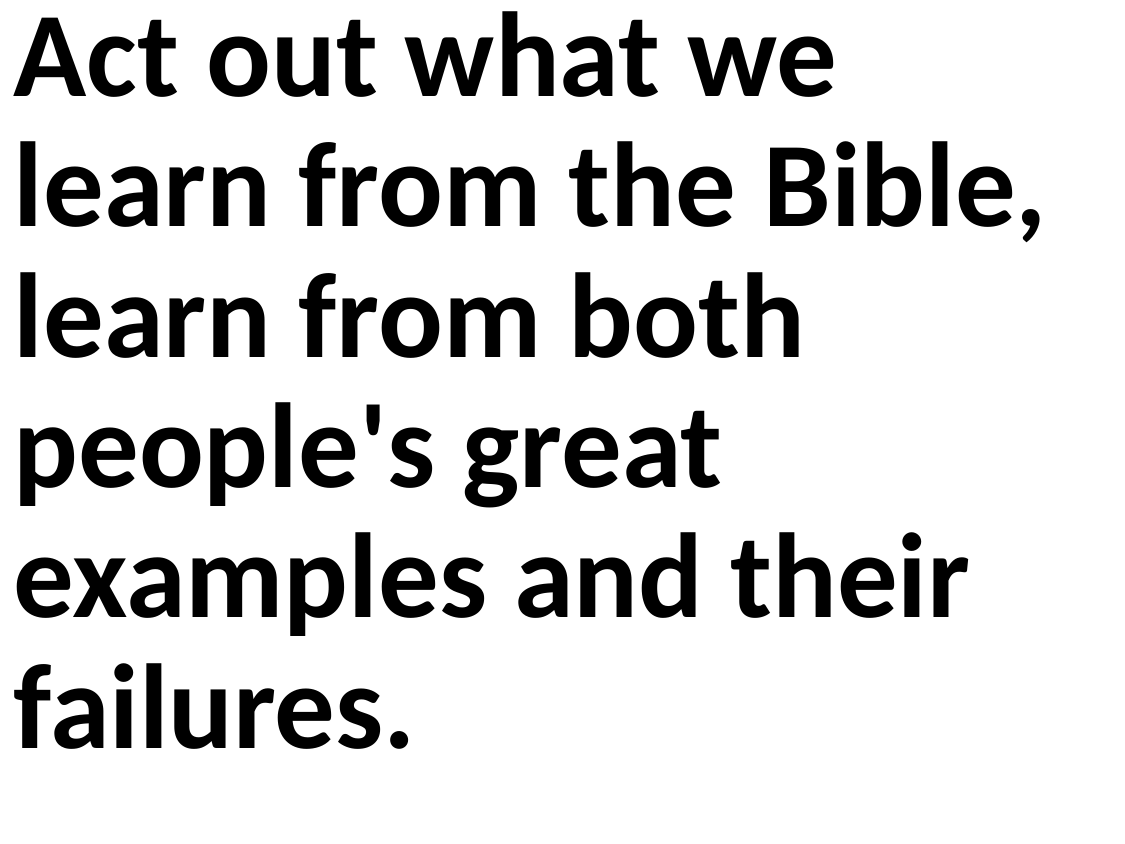

Act out what we learn from the Bible, learn from both people's great examples and their failures.